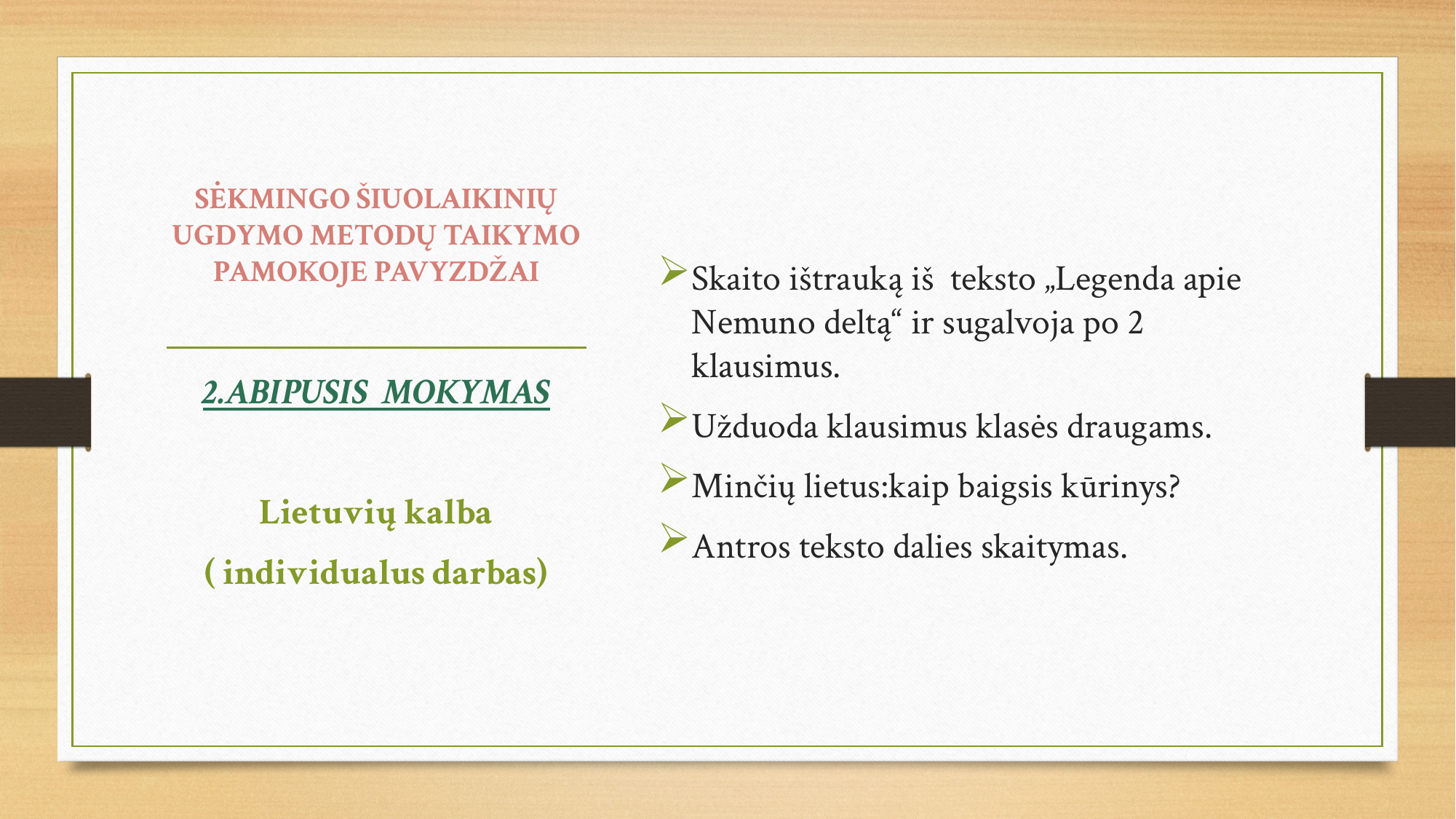

# SĖKMINGO ŠIUOLAIKINIŲ UGDYMO METODŲ TAIKYMO PAMOKOJE PAVYZDŽAI
Skaito ištrauką iš  teksto „Legenda apie Nemuno deltą“ ir sugalvoja po 2 klausimus.
Užduoda klausimus klasės draugams.
Minčių lietus:kaip baigsis kūrinys?
Antros teksto dalies skaitymas.
2.ABIPUSIS  MOKYMAS

Lietuvių kalba
( individualus darbas)